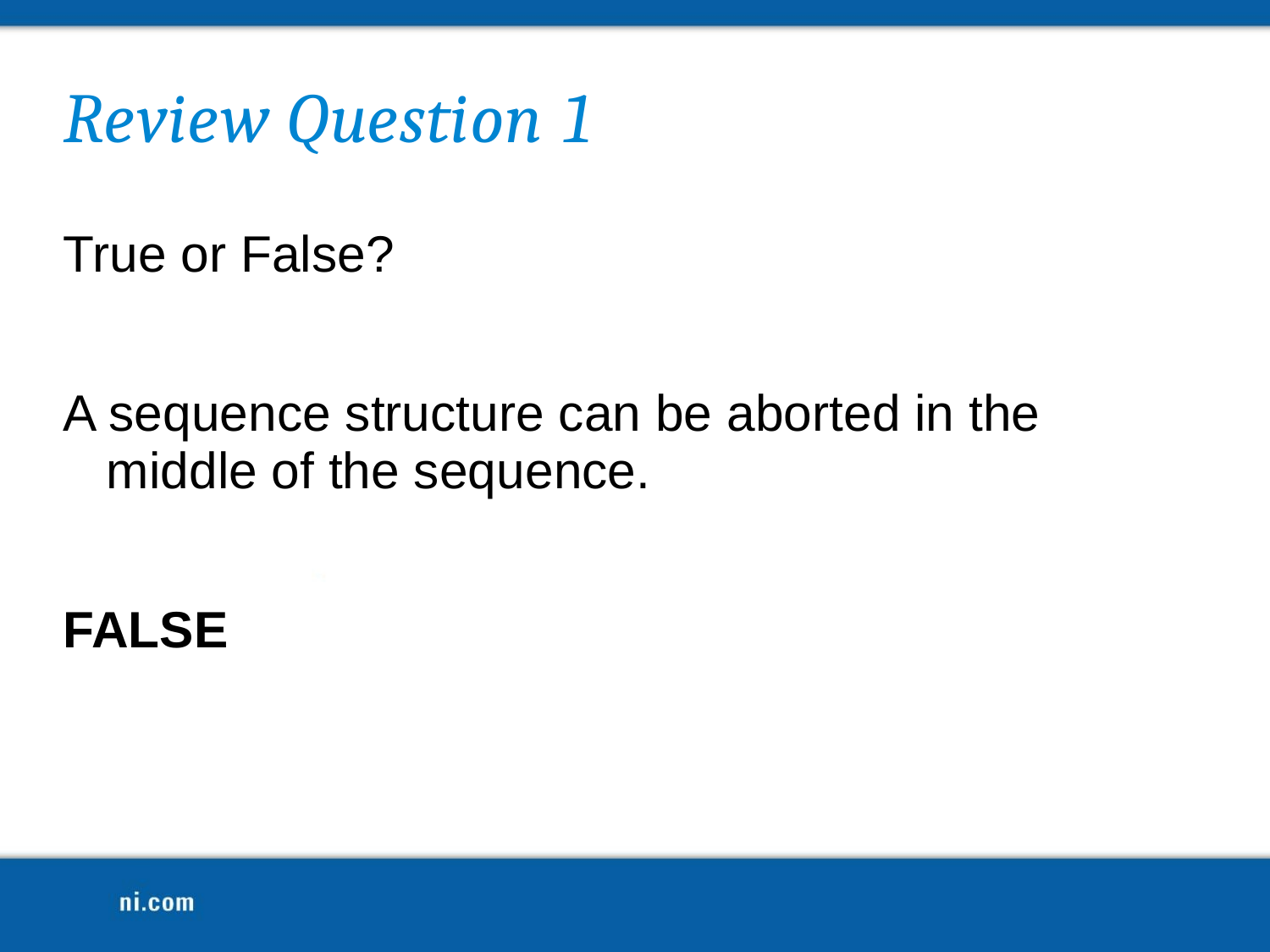

# Review Question 1
True or False?

A sequence structure can be aborted in the middle of the sequence.

FALSE